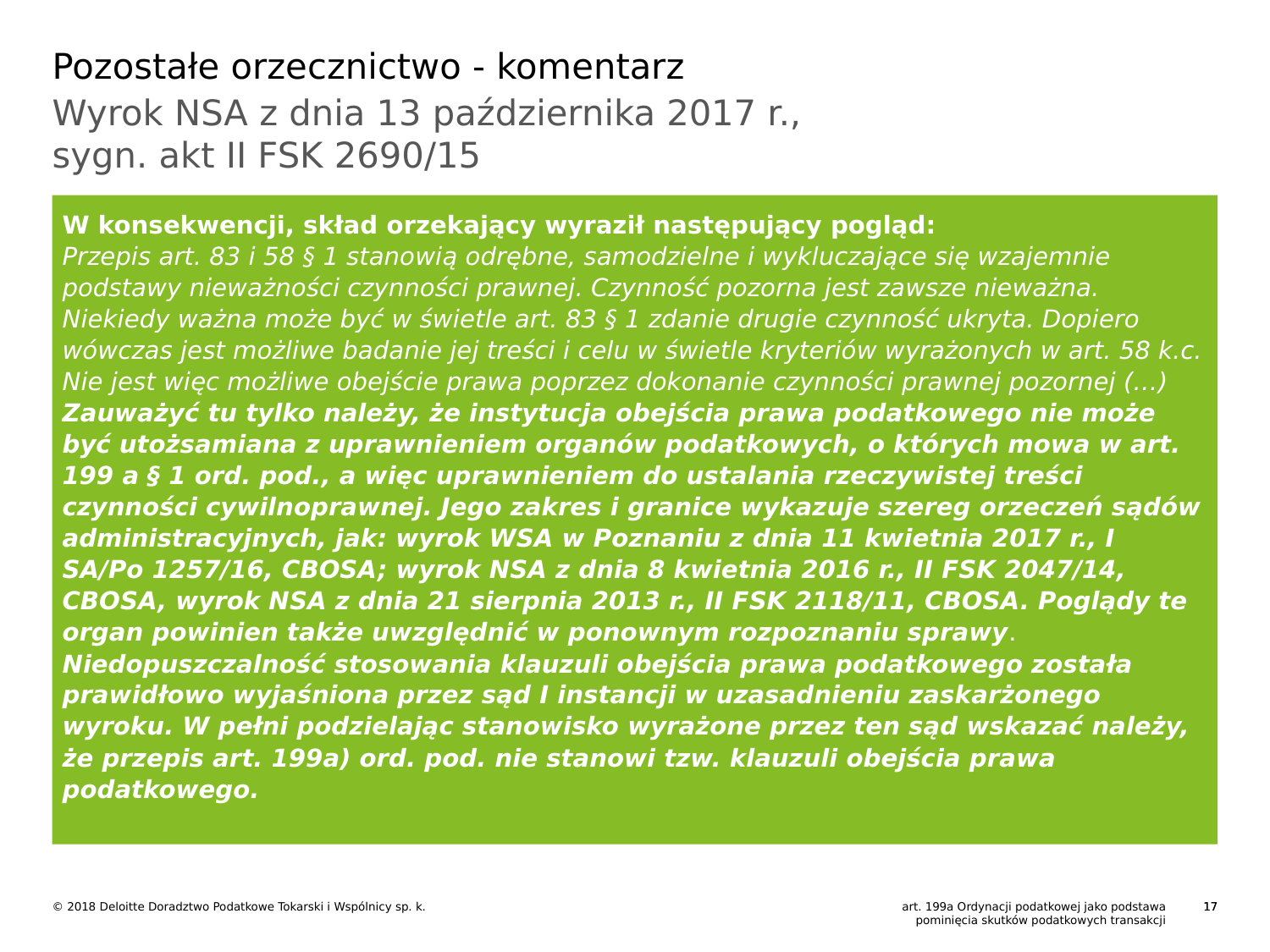

# Pozostałe orzecznictwo - komentarz
Wyrok NSA z dnia 13 października 2017 r.,
sygn. akt II FSK 2690/15
W konsekwencji, skład orzekający wyraził następujący pogląd:
Przepis art. 83 i 58 § 1 stanowią odrębne, samodzielne i wykluczające się wzajemnie podstawy nieważności czynności prawnej. Czynność pozorna jest zawsze nieważna. Niekiedy ważna może być w świetle art. 83 § 1 zdanie drugie czynność ukryta. Dopiero wówczas jest możliwe badanie jej treści i celu w świetle kryteriów wyrażonych w art. 58 k.c. Nie jest więc możliwe obejście prawa poprzez dokonanie czynności prawnej pozornej (…)
Zauważyć tu tylko należy, że instytucja obejścia prawa podatkowego nie może być utożsamiana z uprawnieniem organów podatkowych, o których mowa w art. 199 a § 1 ord. pod., a więc uprawnieniem do ustalania rzeczywistej treści czynności cywilnoprawnej. Jego zakres i granice wykazuje szereg orzeczeń sądów administracyjnych, jak: wyrok WSA w Poznaniu z dnia 11 kwietnia 2017 r., I SA/Po 1257/16, CBOSA; wyrok NSA z dnia 8 kwietnia 2016 r., II FSK 2047/14, CBOSA, wyrok NSA z dnia 21 sierpnia 2013 r., II FSK 2118/11, CBOSA. Poglądy te organ powinien także uwzględnić w ponownym rozpoznaniu sprawy.
Niedopuszczalność stosowania klauzuli obejścia prawa podatkowego została prawidłowo wyjaśniona przez sąd I instancji w uzasadnieniu zaskarżonego wyroku. W pełni podzielając stanowisko wyrażone przez ten sąd wskazać należy, że przepis art. 199a) ord. pod. nie stanowi tzw. klauzuli obejścia prawa podatkowego.